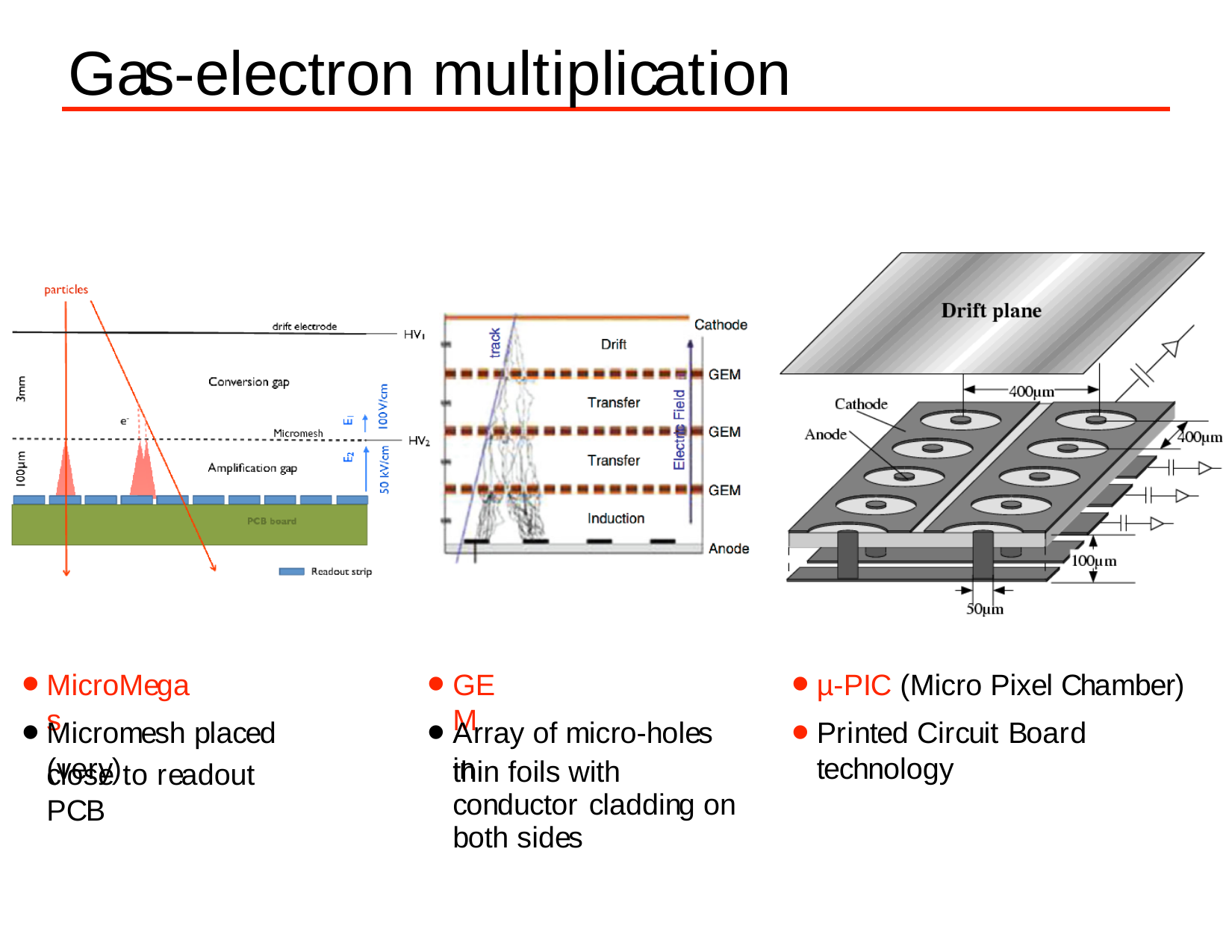

# Gas-electron multiplication

MicroMegas
GEM
µ-PIC (Micro Pixel Chamber)
Printed Circuit Board technology
Micromesh placed (very)
Array of micro-holes in
close to readout PCB
thin foils with conductor cladding on both sides